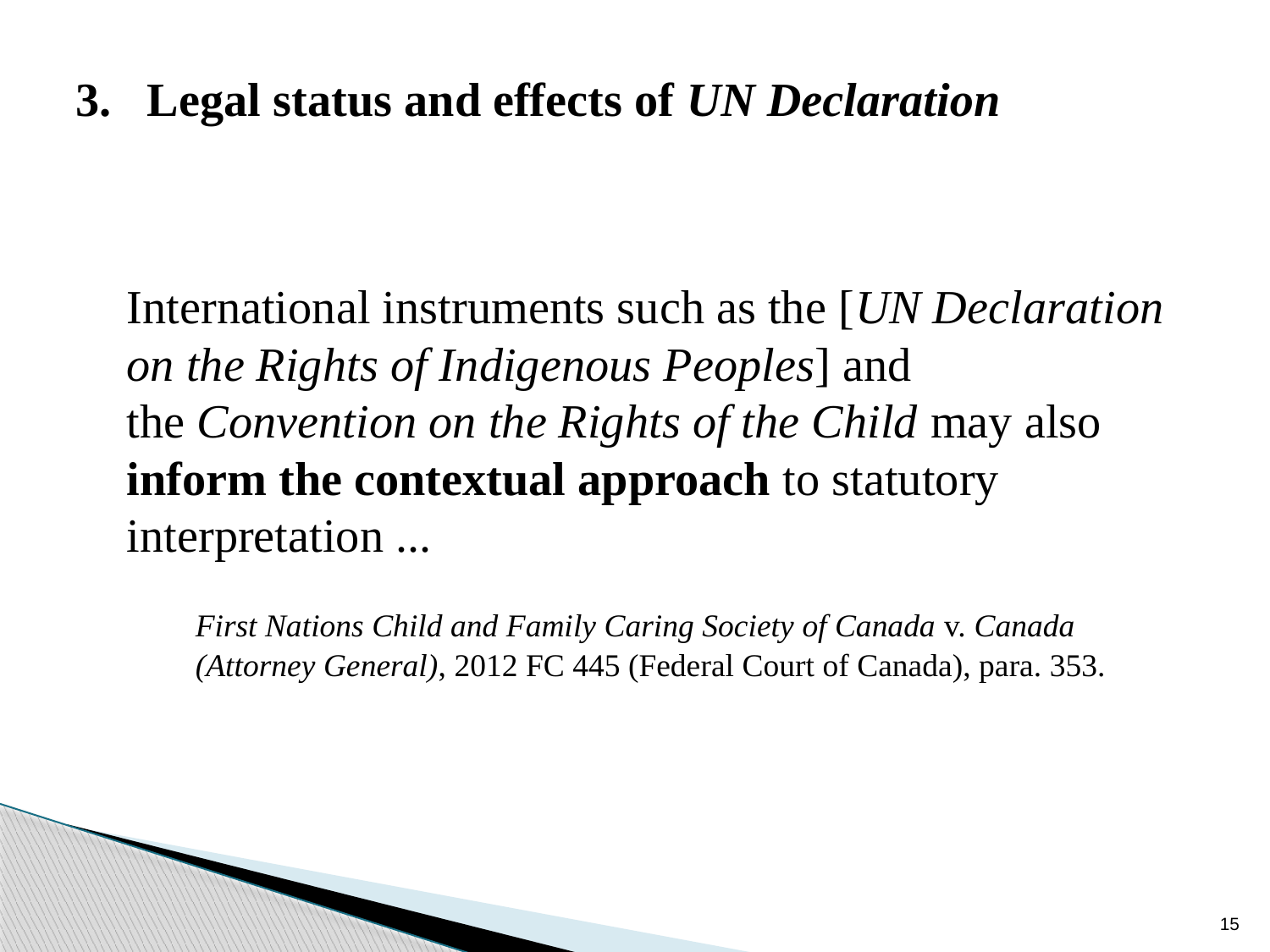

# 3.   Legal status and effects of UN Declaration

	International instruments such as the [UN Declaration on the Rights of Indigenous Peoples] and the Convention on the Rights of the Child may also inform the contextual approach to statutory interpretation ...

	First Nations Child and Family Caring Society of Canada v. Canada (Attorney General), 2012 FC 445 (Federal Court of Canada), para. 353.
15